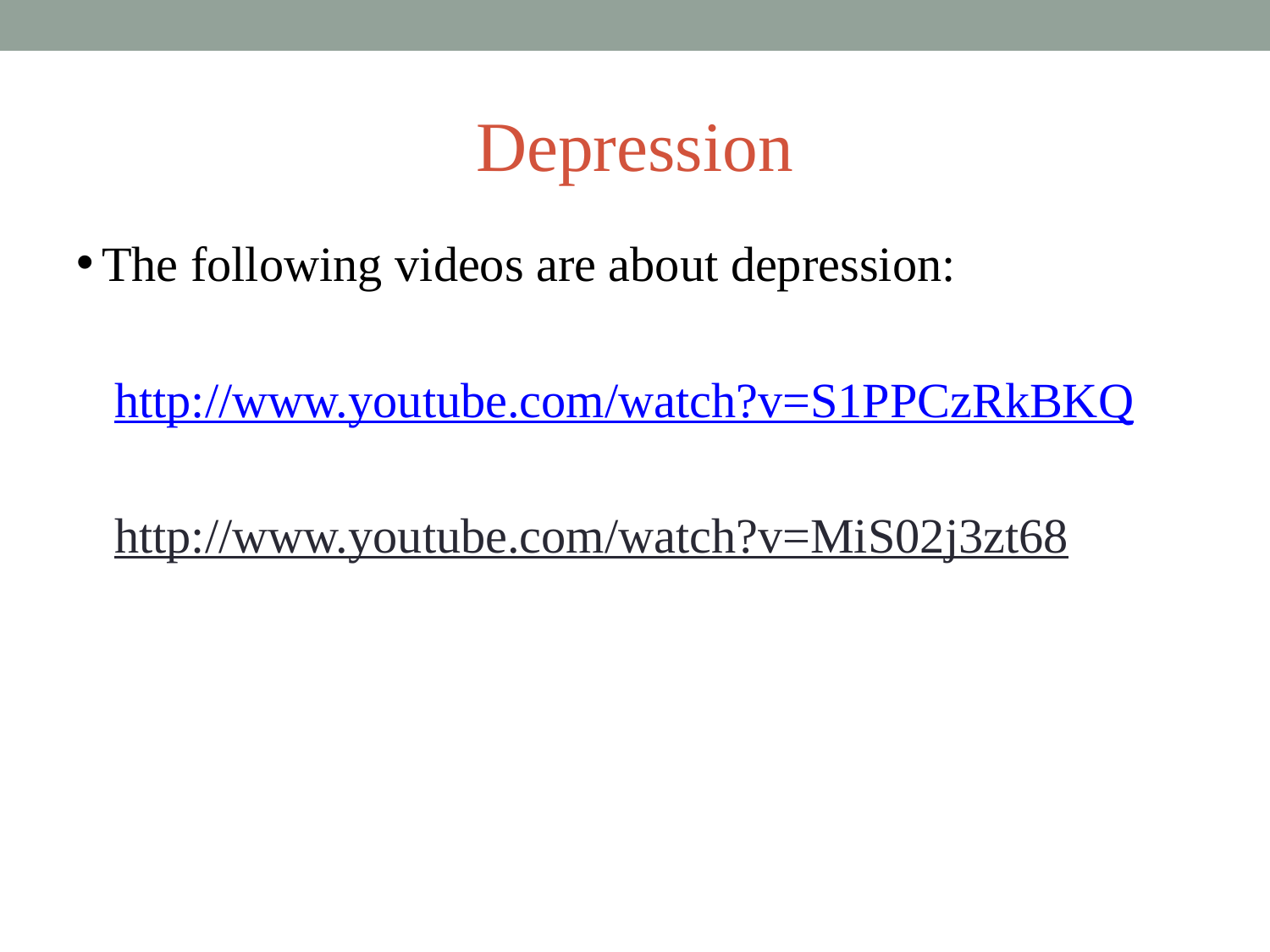

# Depression
The following videos are about depression:

http://www.youtube.com/watch?v=S1PPCzRkBKQ

http://www.youtube.com/watch?v=MiS02j3zt68